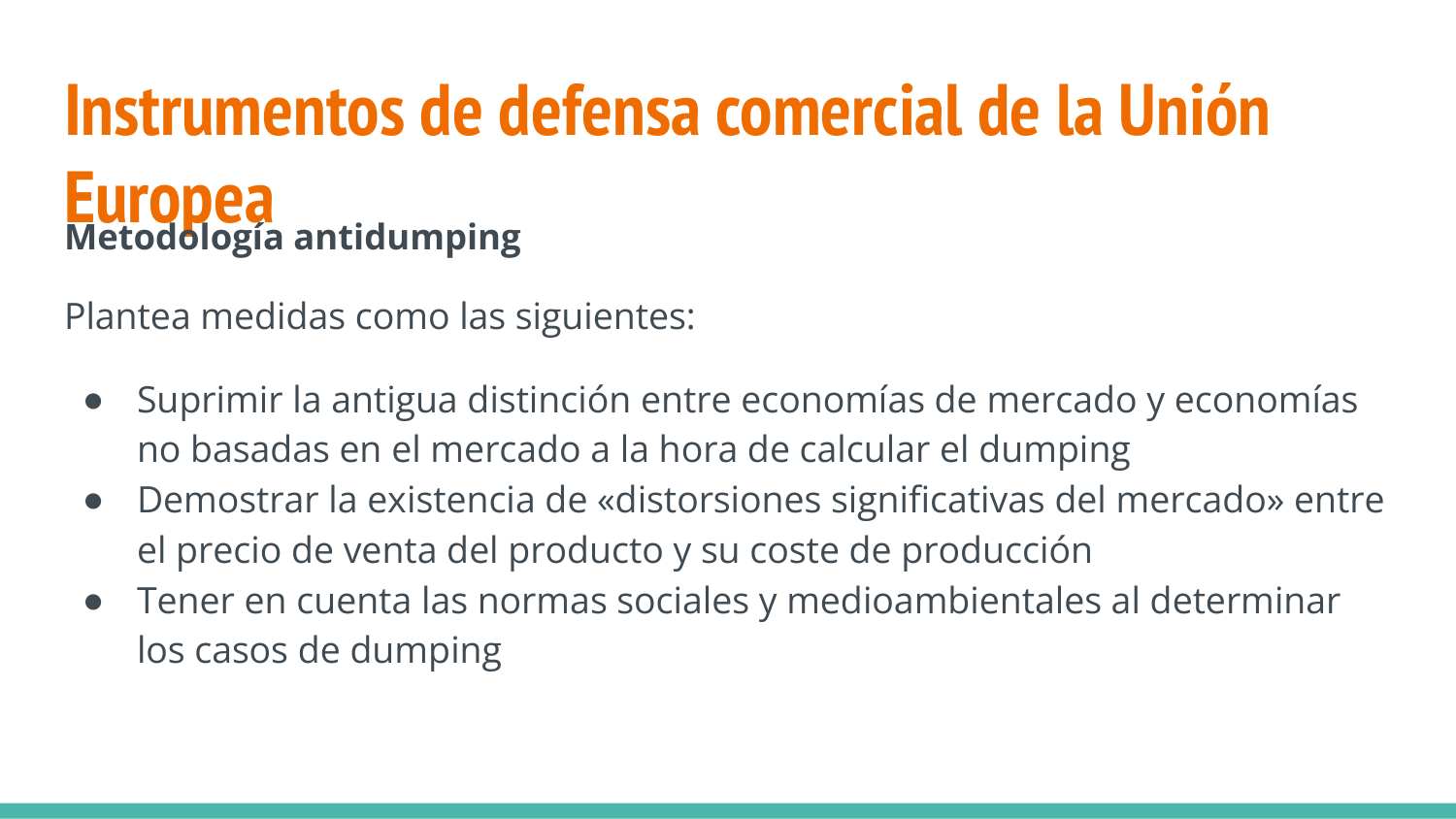

# Instrumentos de defensa comercial de la Unión Europea
Metodología antidumping
Plantea medidas como las siguientes:
Suprimir la antigua distinción entre economías de mercado y economías no basadas en el mercado a la hora de calcular el dumping
Demostrar la existencia de «distorsiones significativas del mercado» entre el precio de venta del producto y su coste de producción
Tener en cuenta las normas sociales y medioambientales al determinar los casos de dumping